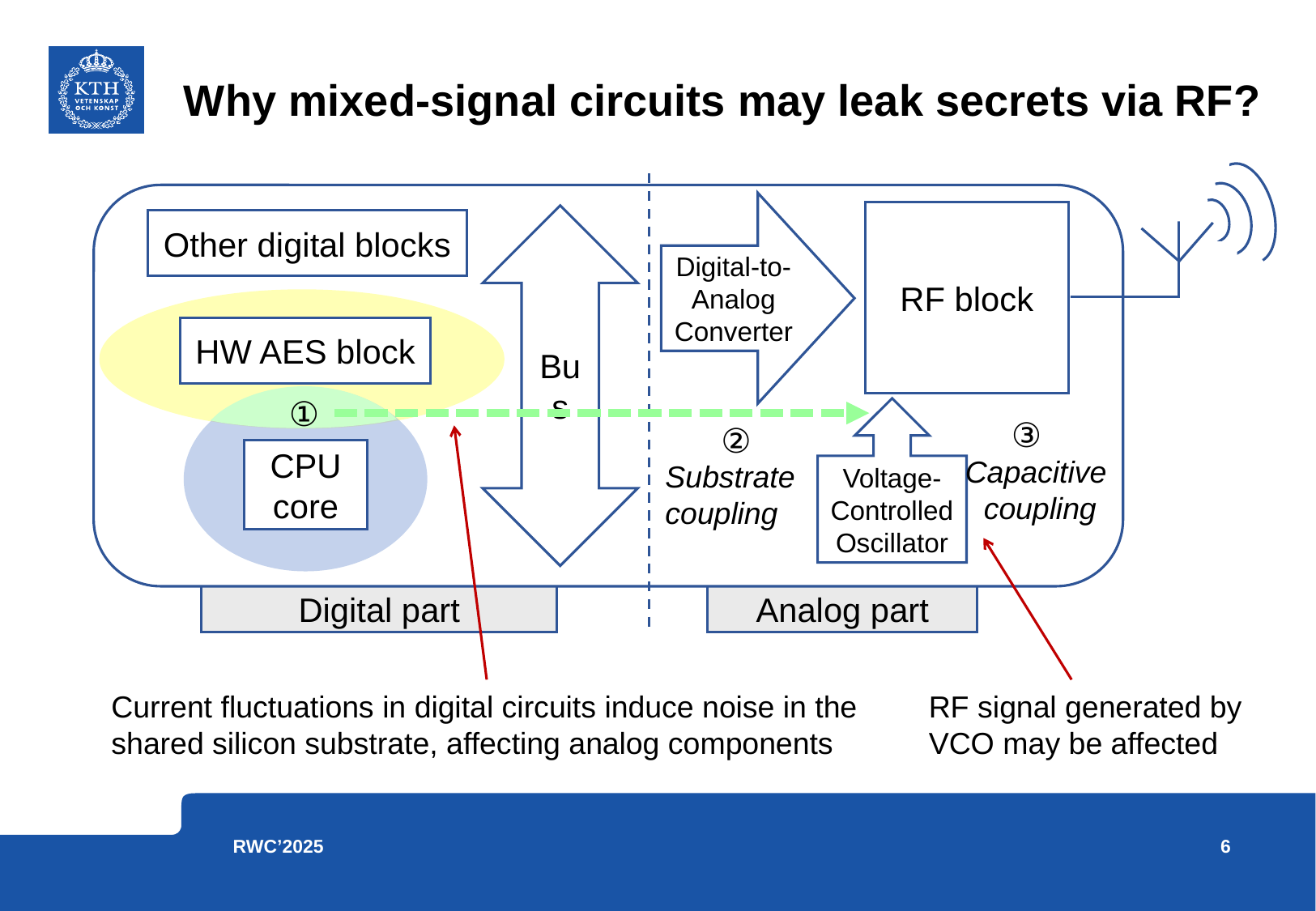

# Why mixed-signal circuits may leak secrets via RF?

Digital-to-Analog Converter

RF block

Bus

Other digital blocks

HW AES block

①

Voltage-
Controlled Oscillator
③
②
CPU core
Capacitive
coupling
Substrate
coupling
Digital part
Analog part
Current fluctuations in digital circuits induce noise in the shared silicon substrate, affecting analog components
RF signal generated by VCO may be affected
6
RWC’2025